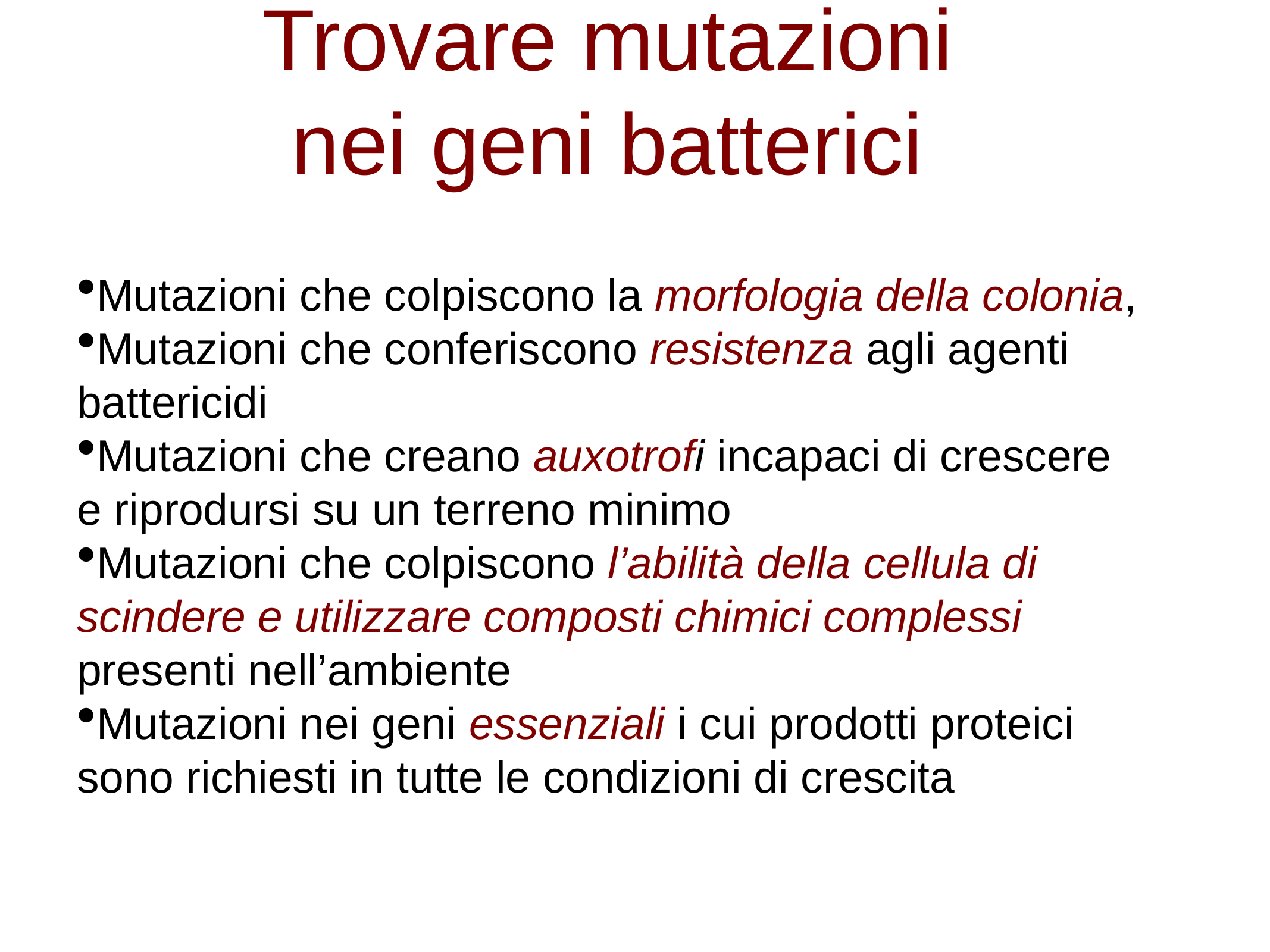

Trovare mutazioni nei geni batterici
Mutazioni che colpiscono la morfologia della colonia,
Mutazioni che conferiscono resistenza agli agenti battericidi
Mutazioni che creano auxotrofi incapaci di crescere e riprodursi su un terreno minimo
Mutazioni che colpiscono l’abilità della cellula di scindere e utilizzare composti chimici complessi presenti nell’ambiente
Mutazioni nei geni essenziali i cui prodotti proteici sono richiesti in tutte le condizioni di crescita